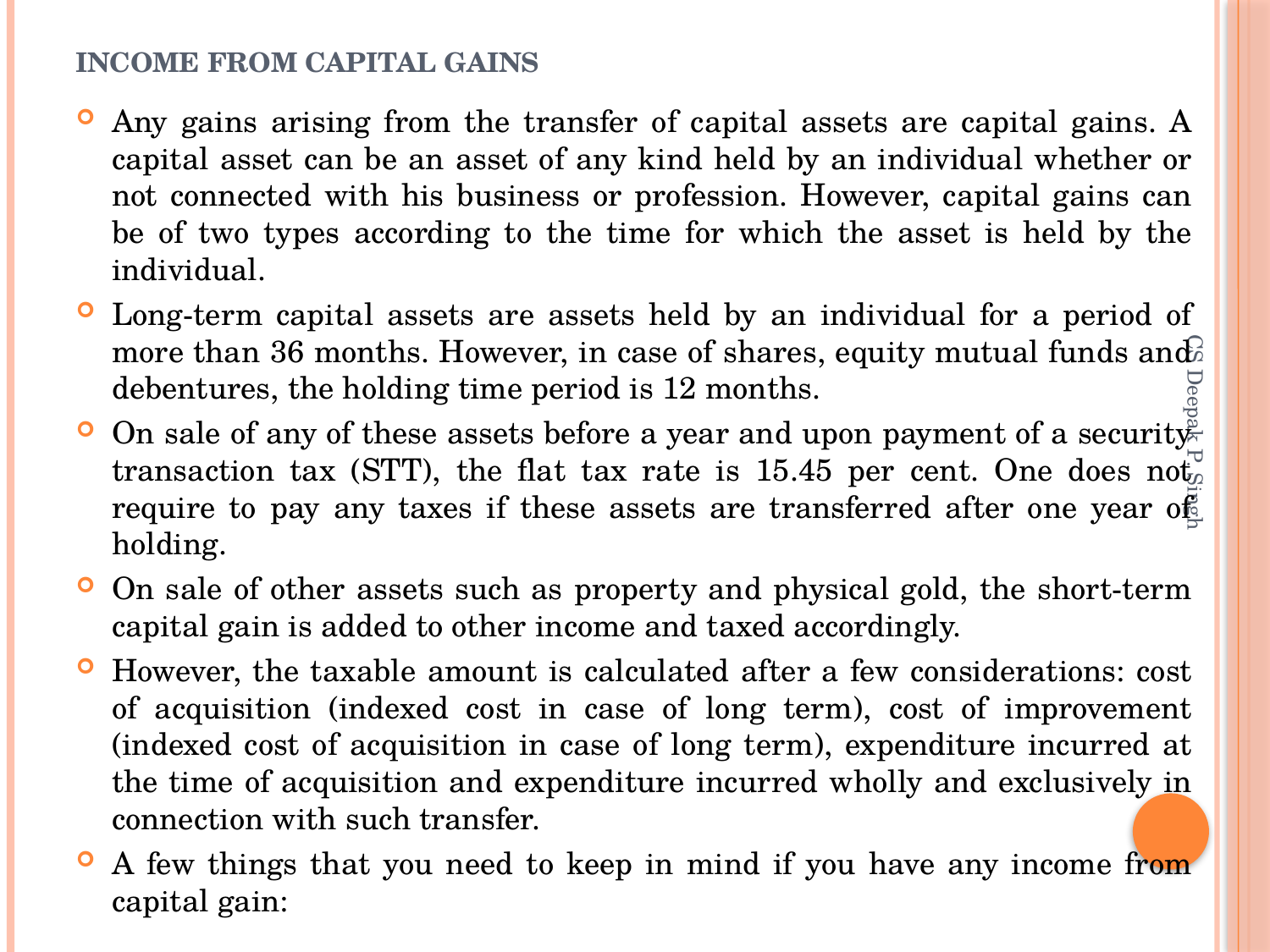

# Income from Capital Gains
Any gains arising from the transfer of capital assets are capital gains. A capital asset can be an asset of any kind held by an individual whether or not connected with his business or profession. However, capital gains can be of two types according to the time for which the asset is held by the individual.
Long-term capital assets are assets held by an individual for a period of more than 36 months. However, in case of shares, equity mutual funds and debentures, the holding time period is 12 months.
On sale of any of these assets before a year and upon payment of a security transaction tax (STT), the flat tax rate is 15.45 per cent. One does not require to pay any taxes if these assets are transferred after one year of holding.
On sale of other assets such as property and physical gold, the short-term capital gain is added to other income and taxed accordingly.
However, the taxable amount is calculated after a few considerations: cost of acquisition (indexed cost in case of long term), cost of improvement (indexed cost of acquisition in case of long term), expenditure incurred at the time of acquisition and expenditure incurred wholly and exclusively in connection with such transfer.
A few things that you need to keep in mind if you have any income from capital gain:

CS Deepak P. Singh